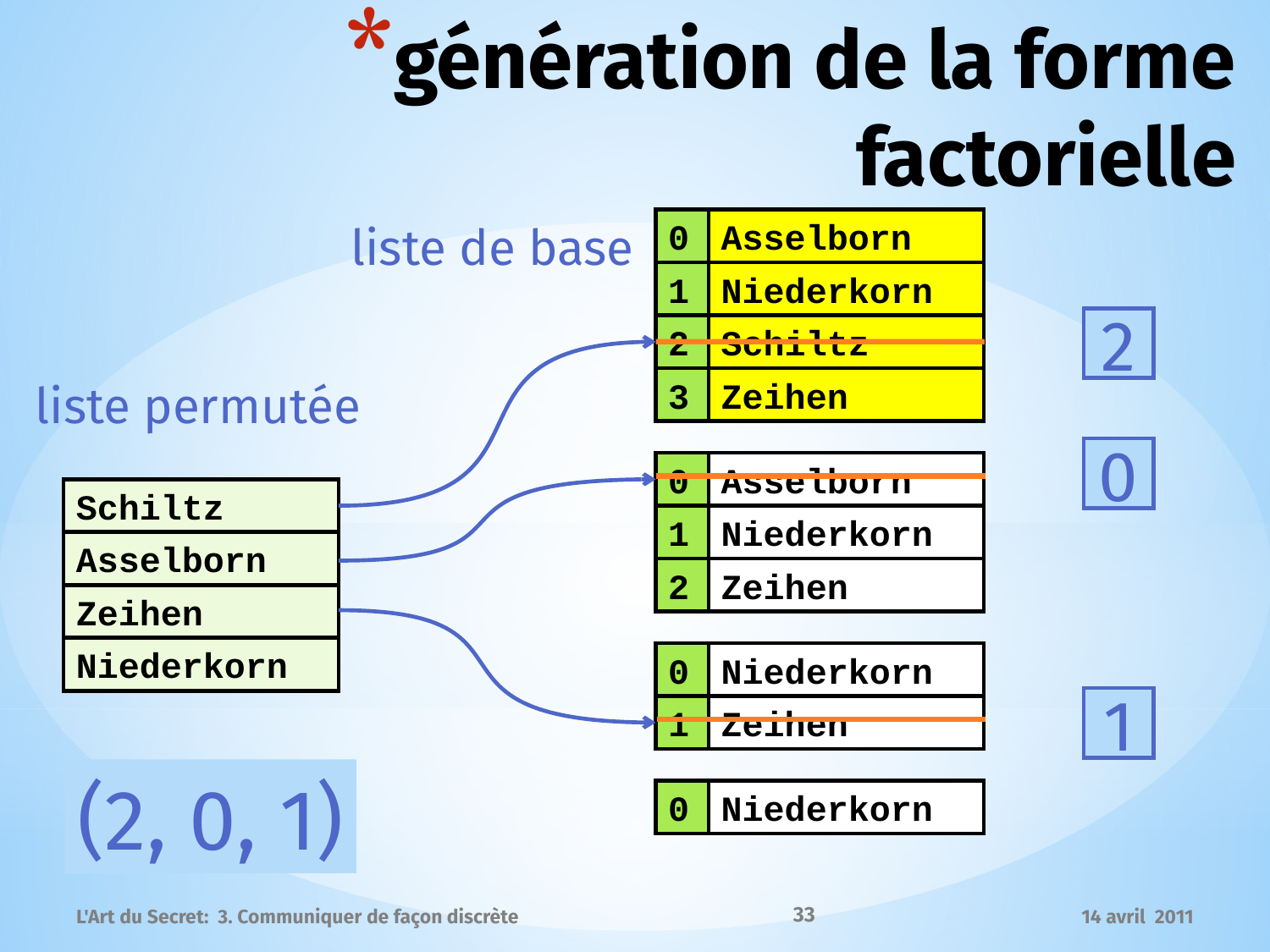

# génération de la forme factorielle
liste de base
0
Asselborn
1
Niederkorn
2
Schiltz
3
Zeihen
2
liste permutée
0
0
Asselborn
1
Niederkorn
2
Zeihen
Schiltz
Asselborn
Zeihen
Niederkorn
0
Niederkorn
1
Zeihen
1
(2, 0, 1)
0
Niederkorn
33
L'Art du Secret:  3. Communiquer de façon discrète
14 avril  2011